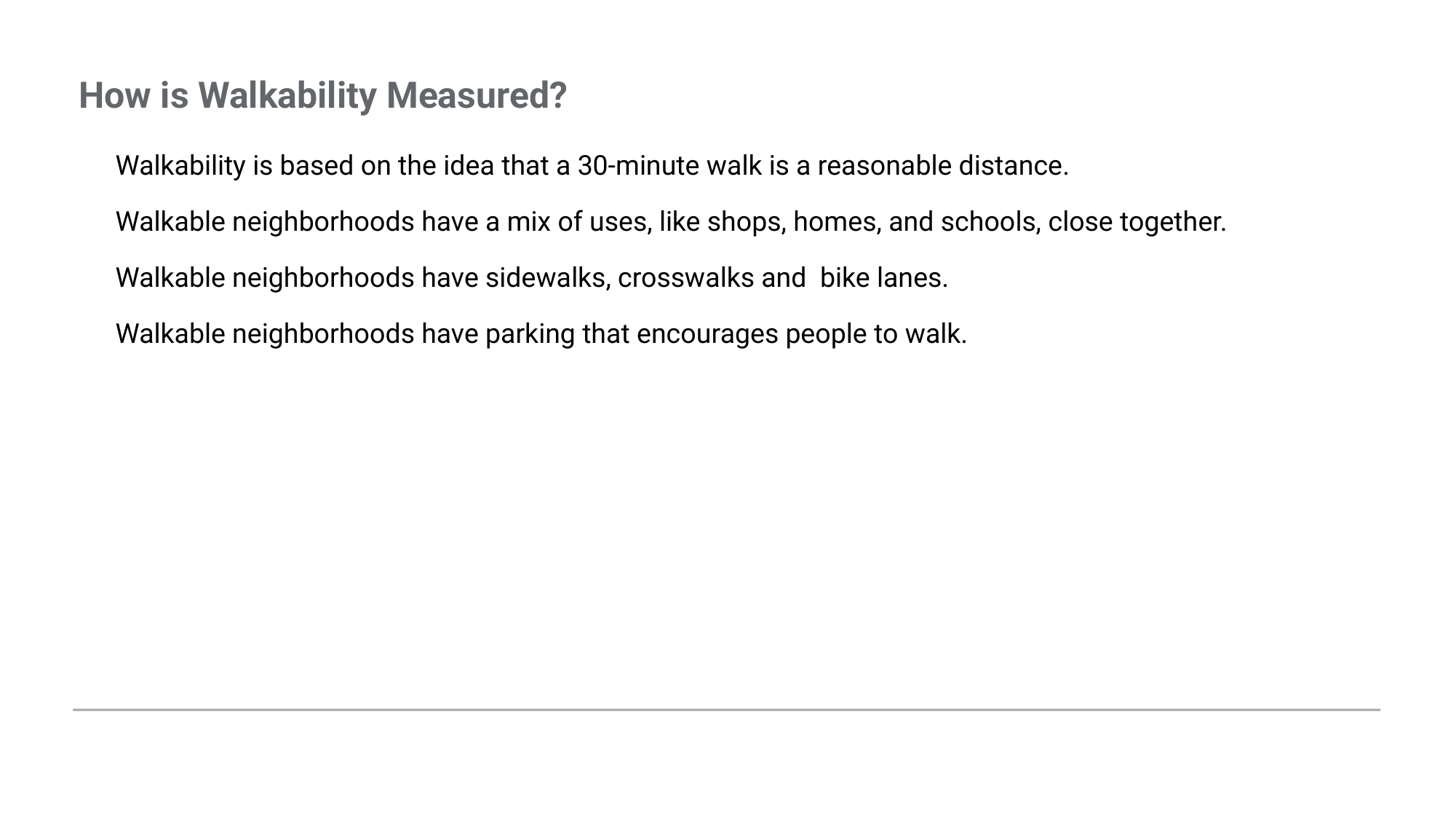

How is Walkability Measured?
Walkability is based on the idea that a 30-minute walk is a reasonable distance.
Walkable neighborhoods have a mix of uses, like shops, homes, and schools, close together.
Walkable neighborhoods have sidewalks, crosswalks and  bike lanes.
Walkable neighborhoods have parking that encourages people to walk.